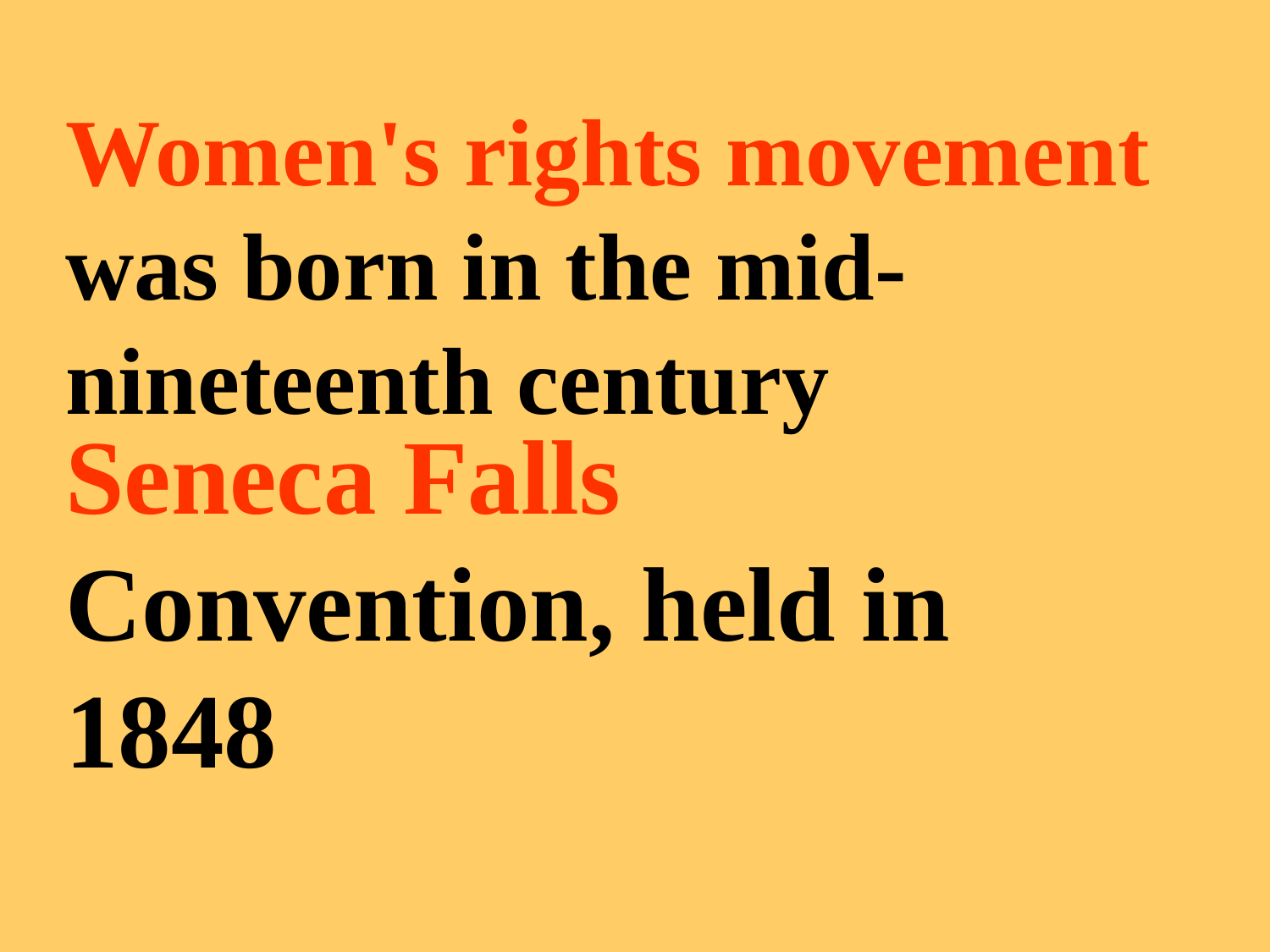

Women's rights movement was born in the mid-nineteenth century
Seneca Falls Convention, held in 1848